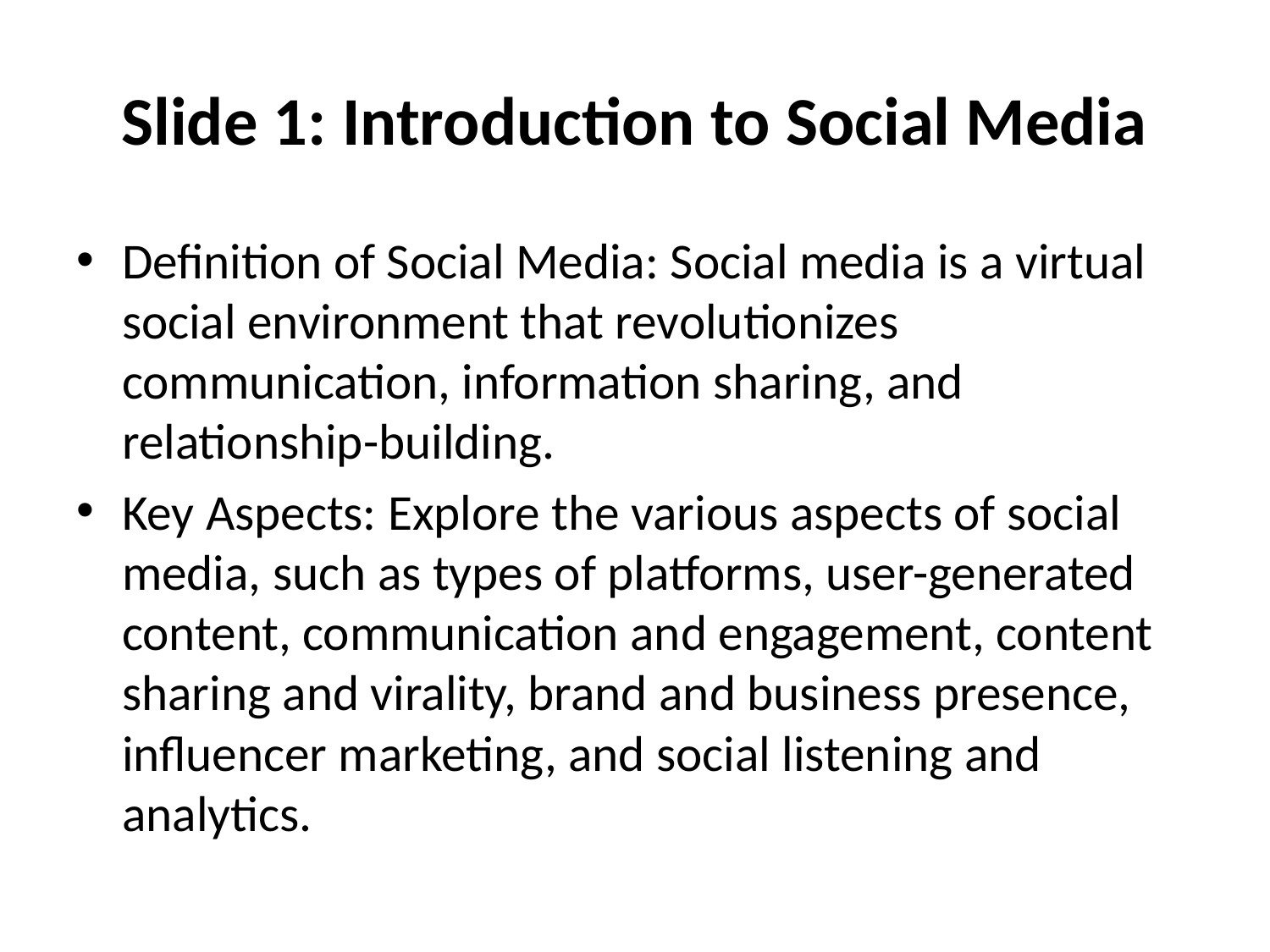

# Slide 1: Introduction to Social Media
Definition of Social Media: Social media is a virtual social environment that revolutionizes communication, information sharing, and relationship-building.
Key Aspects: Explore the various aspects of social media, such as types of platforms, user-generated content, communication and engagement, content sharing and virality, brand and business presence, influencer marketing, and social listening and analytics.